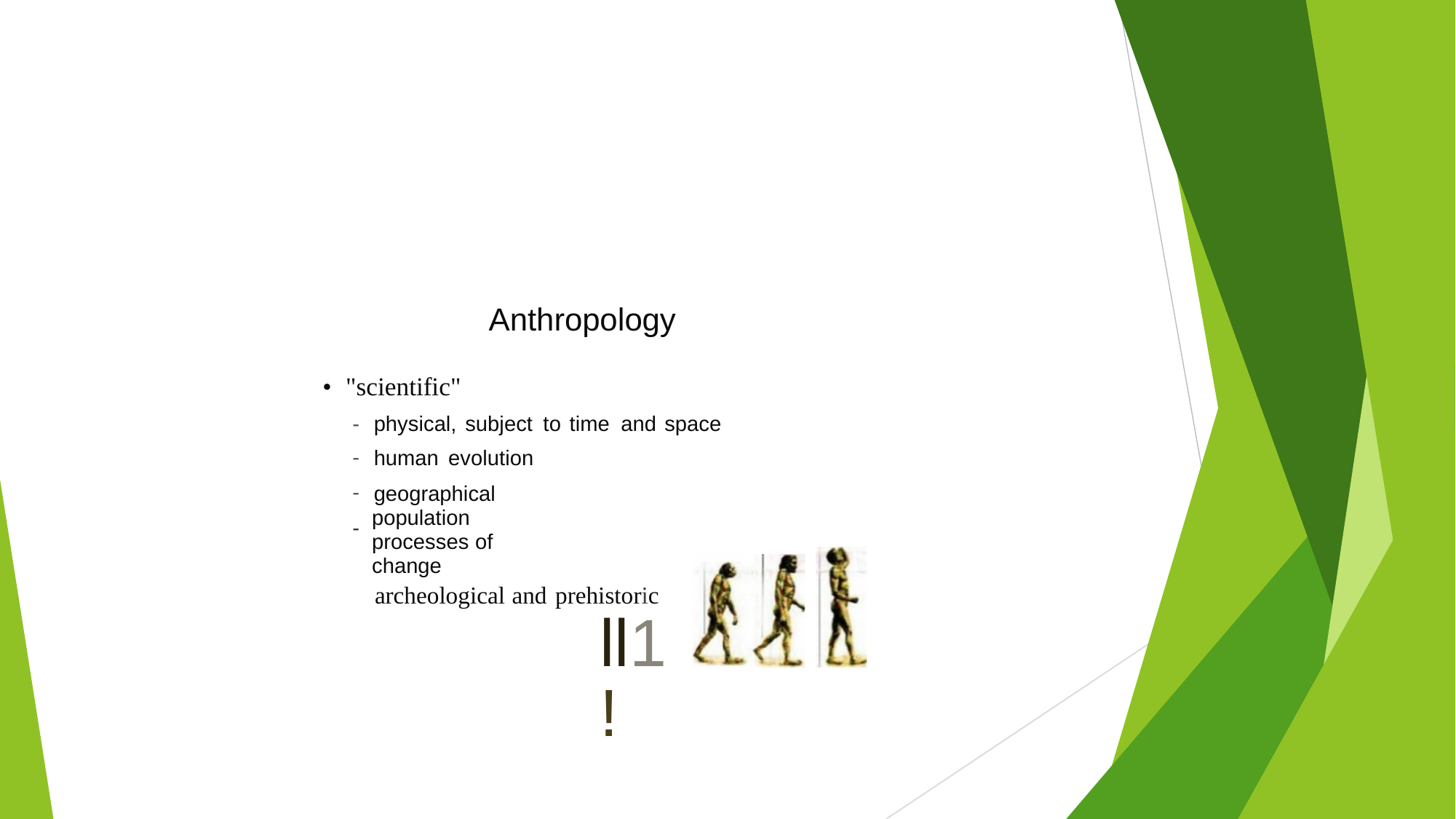

Anthropology

•
"scientific"
-
-
-
-
physical, subject to time and space
human evolution
geographical  population  processes of change
archeological and prehistoric

ll1!